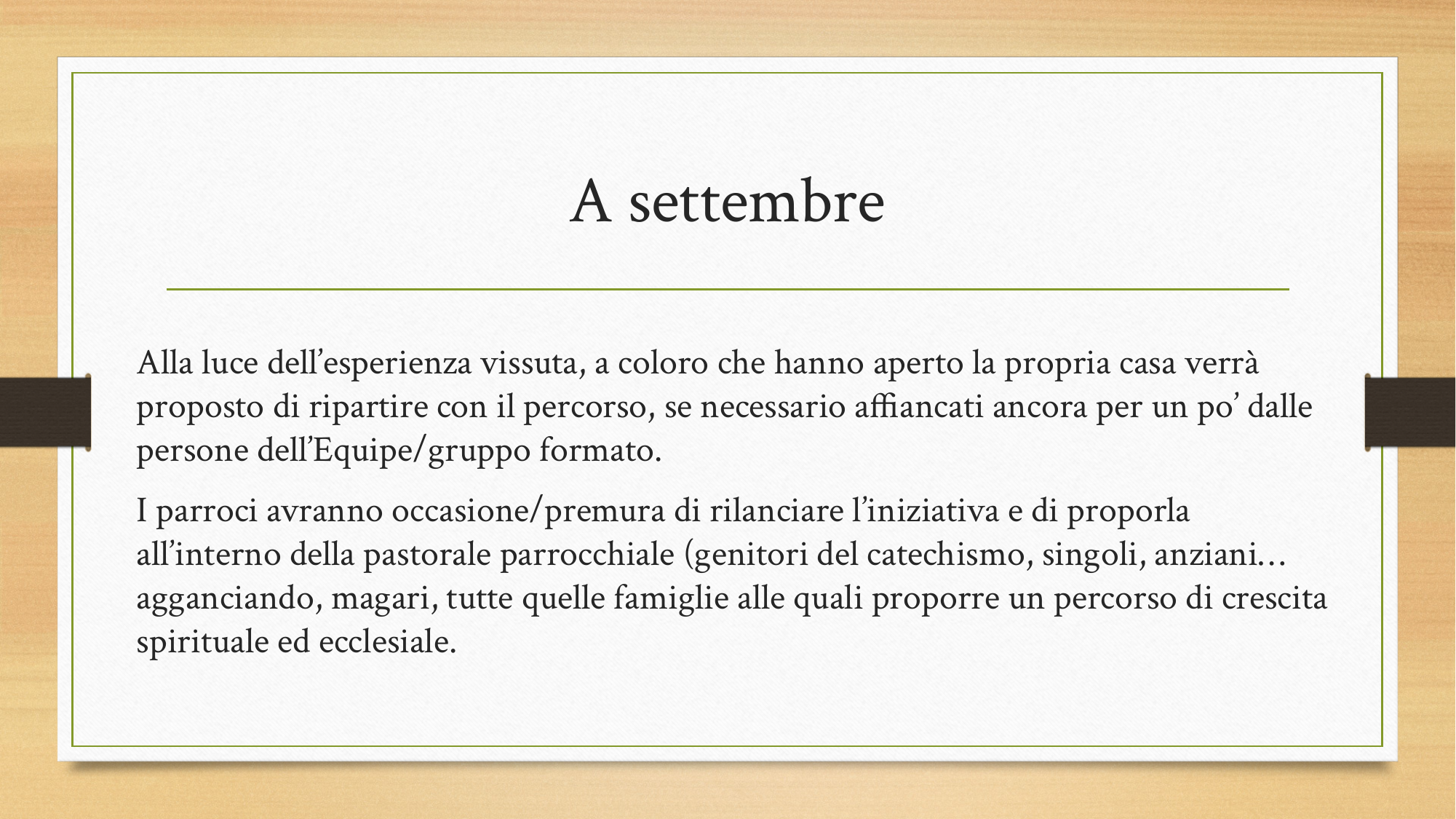

# A settembre
Alla luce dell’esperienza vissuta, a coloro che hanno aperto la propria casa verrà proposto di ripartire con il percorso, se necessario affiancati ancora per un po’ dalle persone dell’Equipe/gruppo formato.
I parroci avranno occasione/premura di rilanciare l’iniziativa e di proporla all’interno della pastorale parrocchiale (genitori del catechismo, singoli, anziani…agganciando, magari, tutte quelle famiglie alle quali proporre un percorso di crescita spirituale ed ecclesiale.